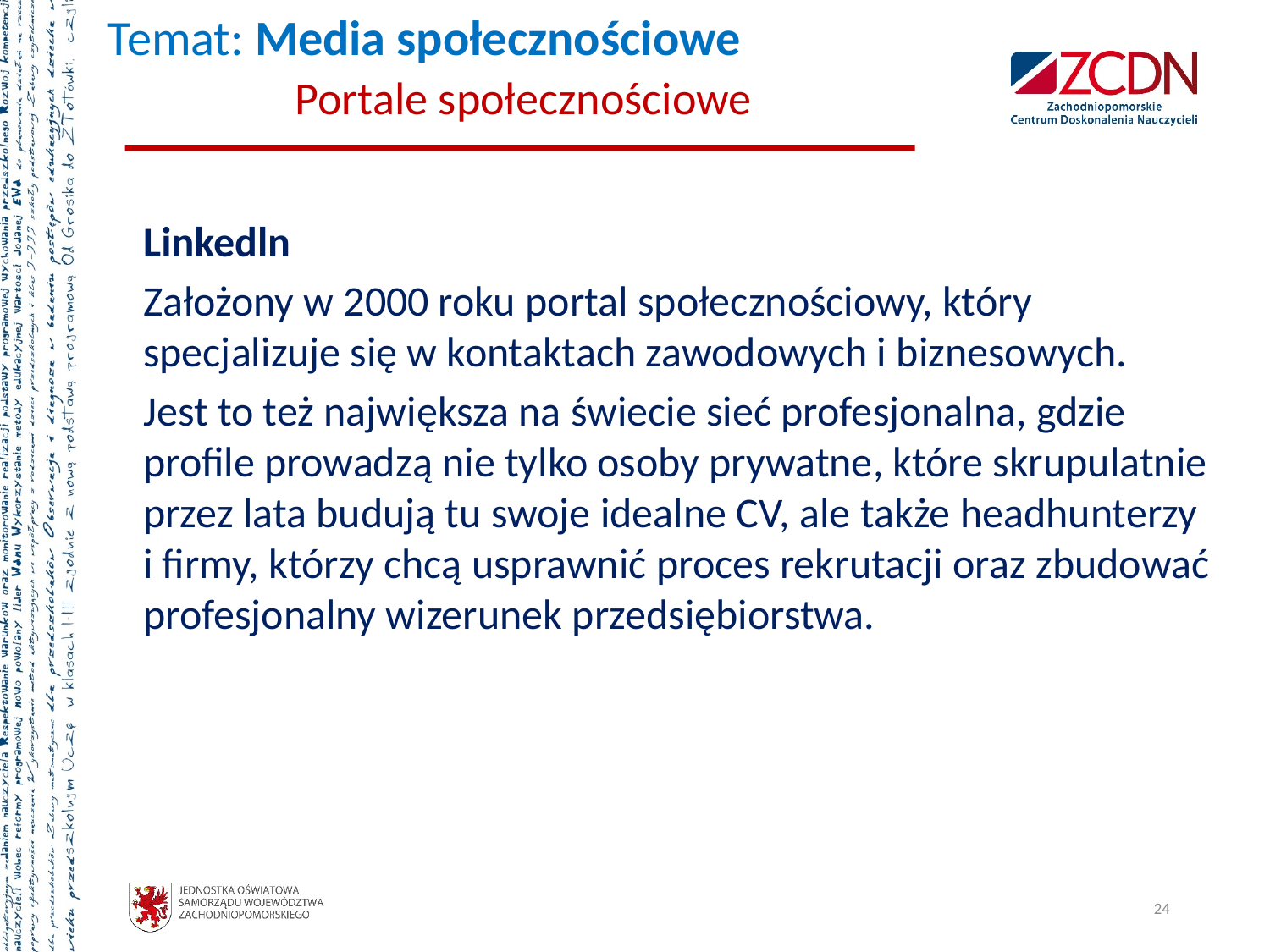

# Temat: Media społecznościowe Portale społecznościowe
	Linkedln
	Założony w 2000 roku portal społecznościowy, który specjalizuje się w kontaktach zawodowych i biznesowych.
	Jest to też największa na świecie sieć profesjonalna, gdzie profile prowadzą nie tylko osoby prywatne, które skrupulatnie przez lata budują tu swoje idealne CV, ale także headhunterzy
i firmy, którzy chcą usprawnić proces rekrutacji oraz zbudować profesjonalny wizerunek przedsiębiorstwa.

24